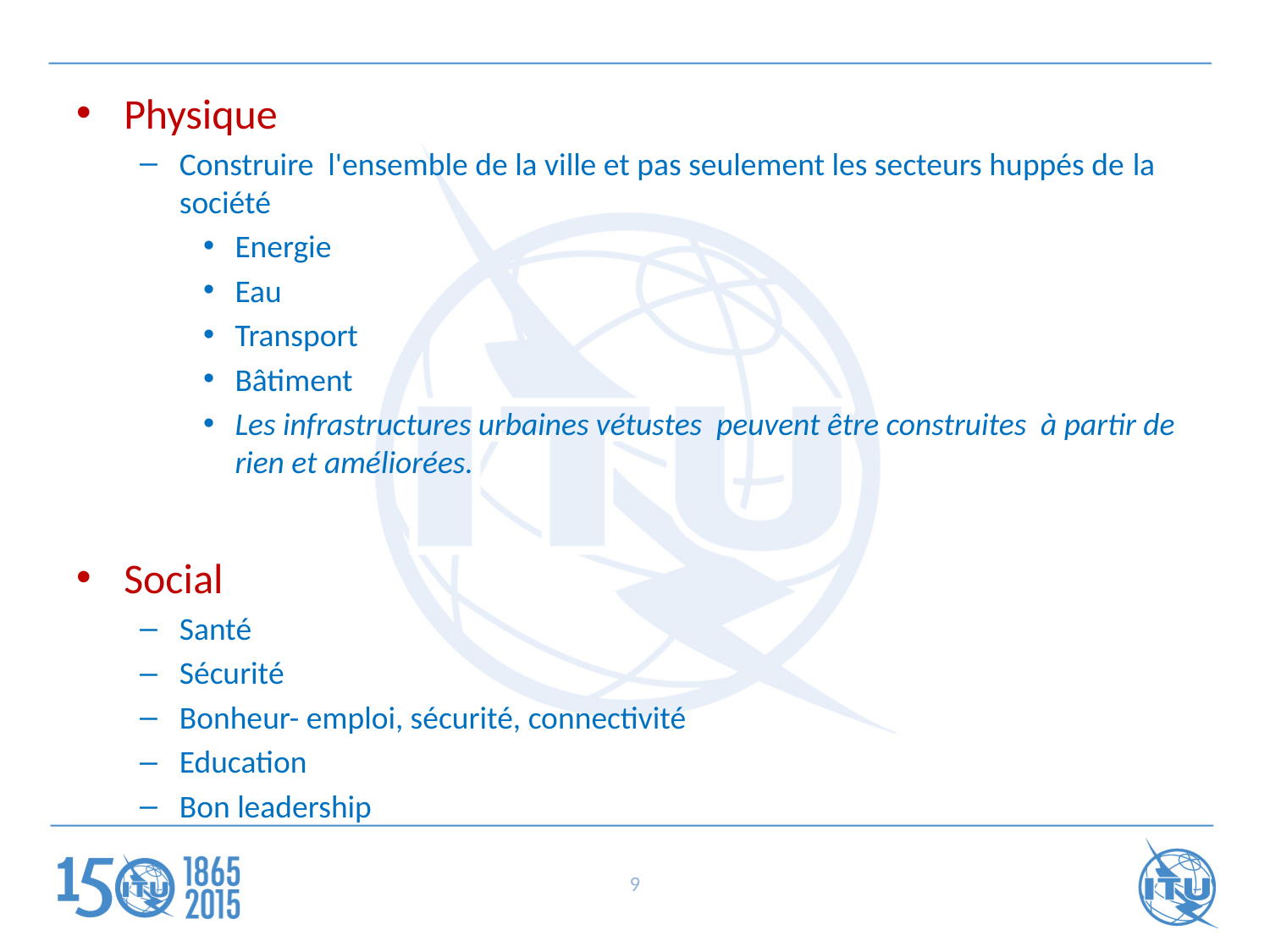

Physique
Construire  l'ensemble de la ville et pas seulement les secteurs huppés de la société
Energie
Eau
Transport
Bâtiment
Les infrastructures urbaines vétustes  peuvent être construites  à partir de rien et améliorées.

Social
Santé
Sécurité
Bonheur- emploi, sécurité, connectivité
Education
Bon leadership
9